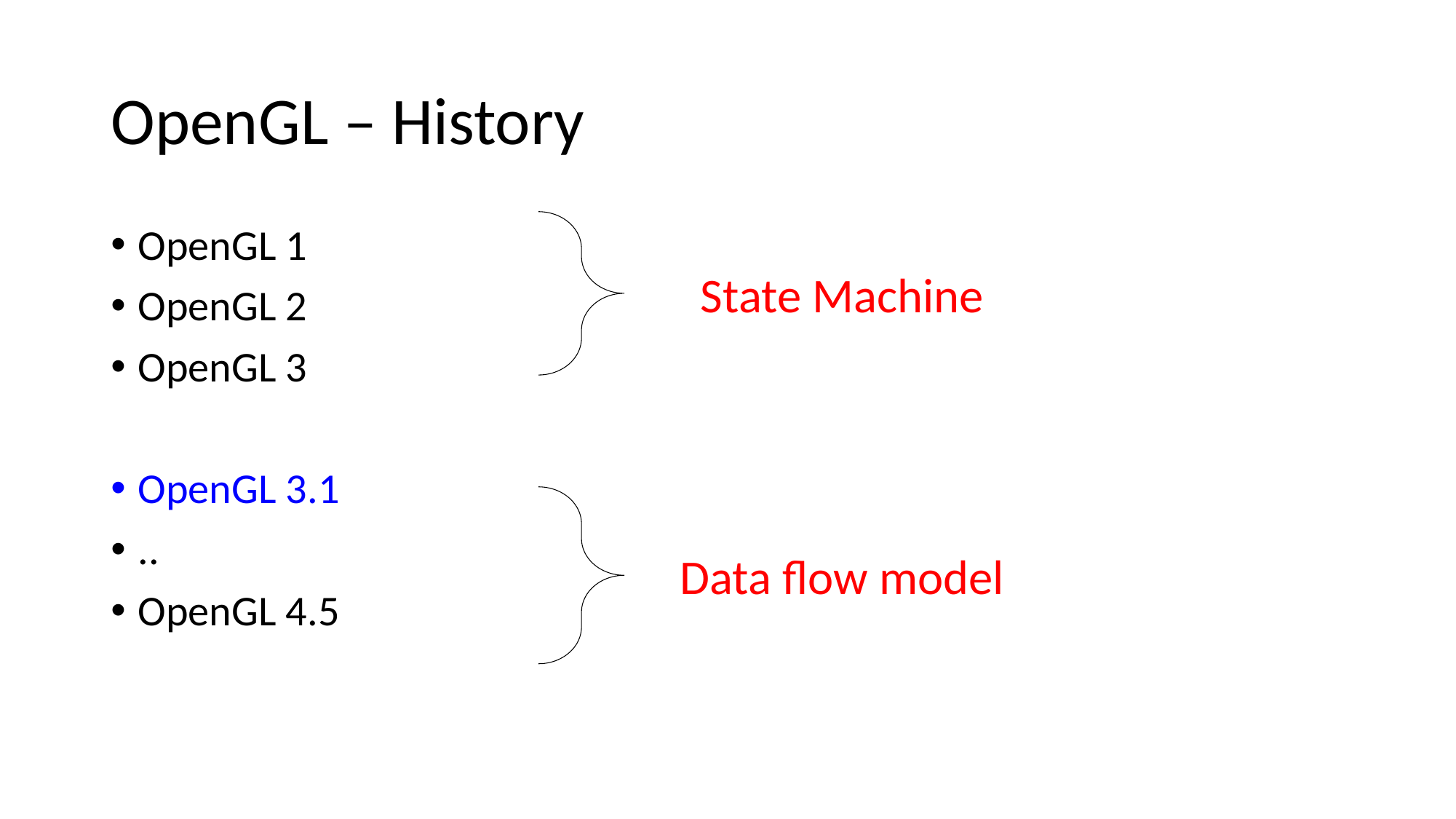

# OpenGL – History

OpenGL 1
OpenGL 2
OpenGL 3

OpenGL 3.1
..
OpenGL 4.5
State Machine

Data flow model